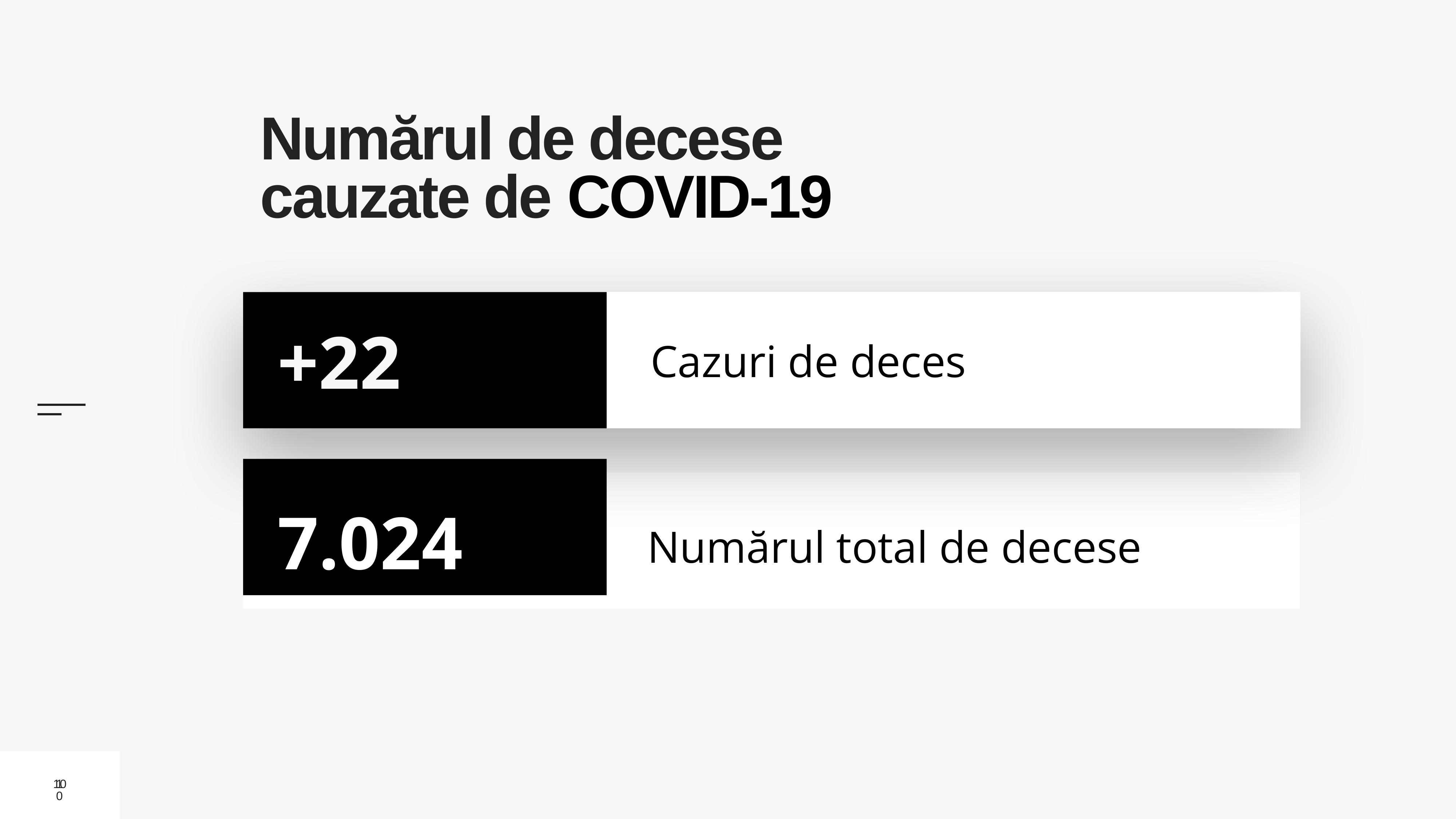

# Numărul de decese cauzate de COVID-19

Cazuri de deces

+22

7.024

Numărul total de decese
10
10